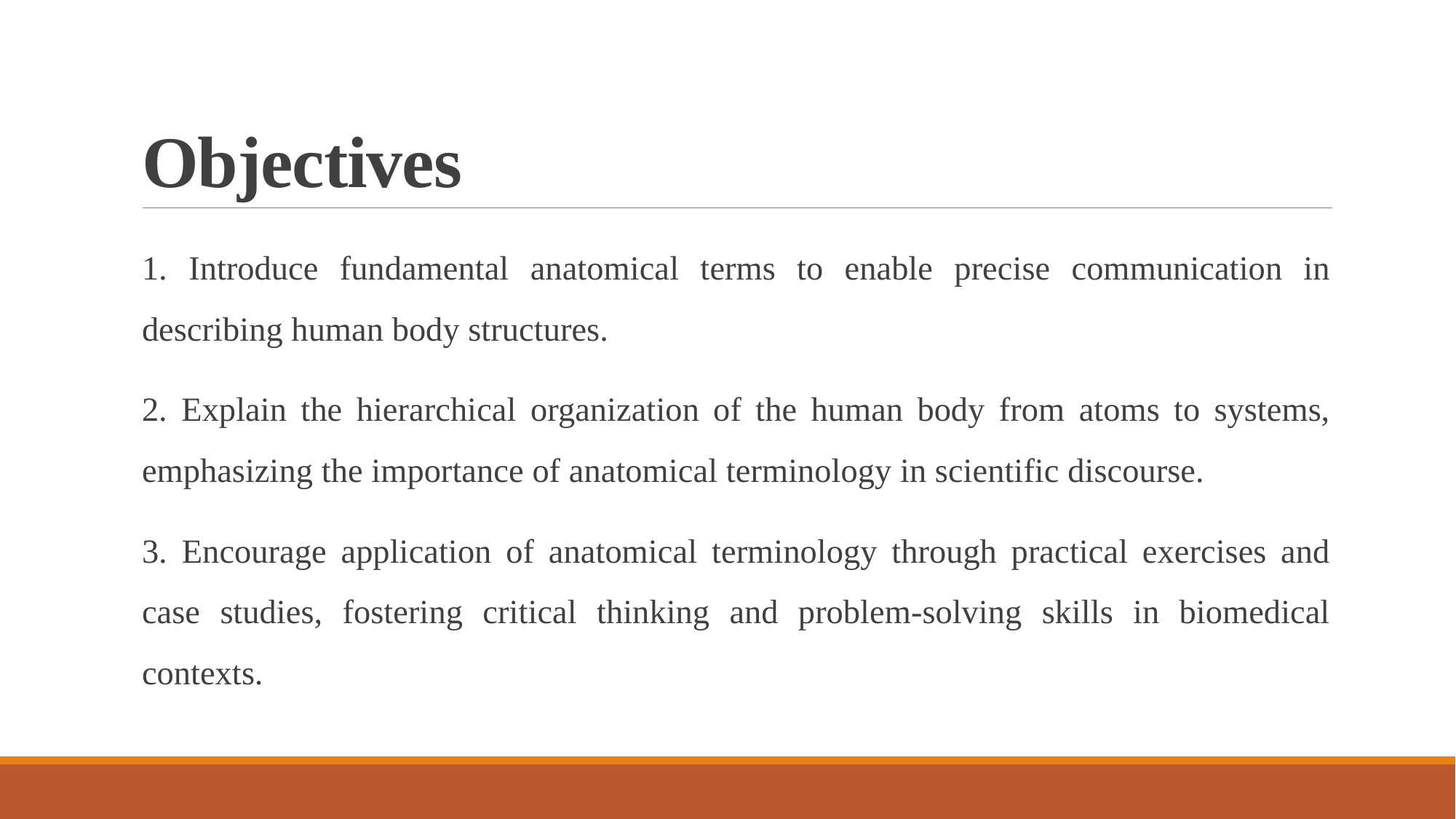

# Objectives
1. Introduce fundamental anatomical terms to enable precise communication in describing human body structures.
2. Explain the hierarchical organization of the human body from atoms to systems, emphasizing the importance of anatomical terminology in scientific discourse.
3. Encourage application of anatomical terminology through practical exercises and case studies, fostering critical thinking and problem-solving skills in biomedical contexts.